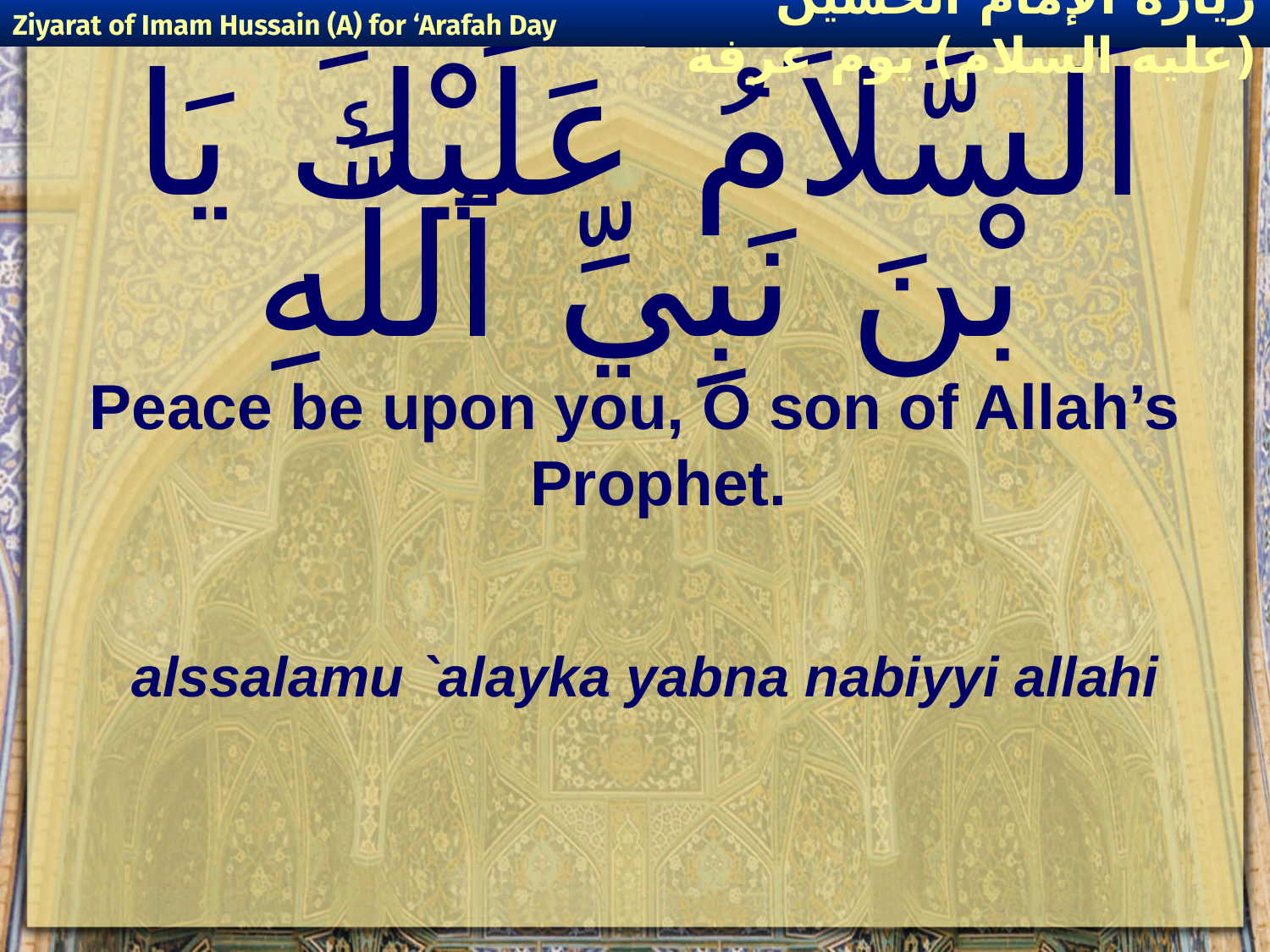

Ziyarat of Imam Hussain (A) for ‘Arafah Day
زيارة الإمام الحسين (عليه السلام) يوم عرفة
# اَلسَّلاَمُ عَلَيْكَ يَا بْنَ نَبِيِّ ٱللَّهِ
Peace be upon you, O son of Allah’s Prophet.
alssalamu `alayka yabna nabiyyi allahi